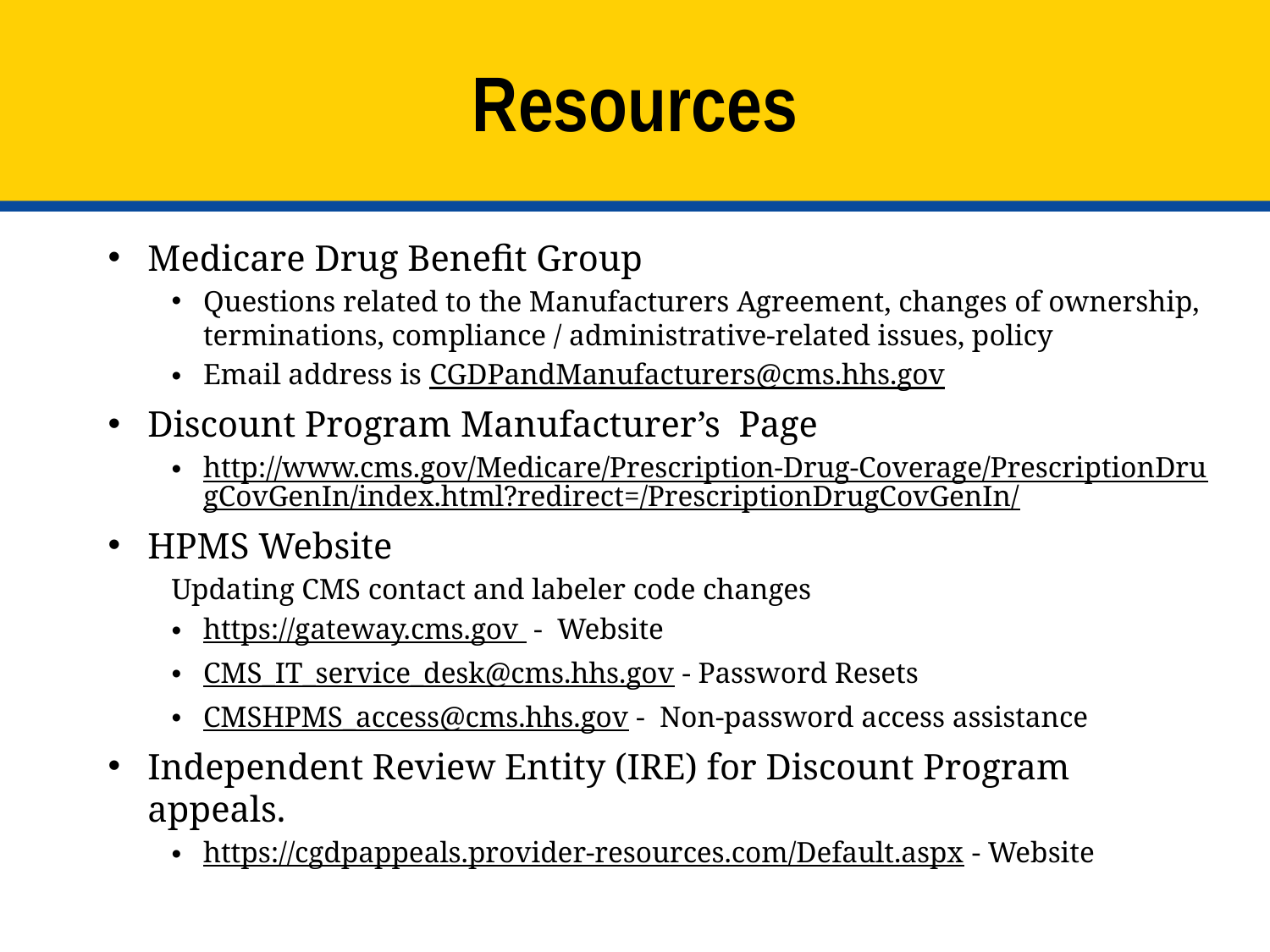

# Resources

Medicare Drug Benefit Group
Questions related to the Manufacturers Agreement, changes of ownership, terminations, compliance / administrative-related issues, policy
Email address is CGDPandManufacturers@cms.hhs.gov
Discount Program Manufacturer’s  Page
http://www.cms.gov/Medicare/Prescription-Drug-Coverage/PrescriptionDrugCovGenIn/index.html?redirect=/PrescriptionDrugCovGenIn/
HPMS Website
Updating CMS contact and labeler code changes
https://gateway.cms.gov  -  Website
CMS_IT_service_desk@cms.hhs.gov - Password Resets
CMSHPMS_access@cms.hhs.gov -  Non-password access assistance
Independent Review Entity (IRE) for Discount Program appeals.
https://cgdpappeals.provider-resources.com/Default.aspx - Website